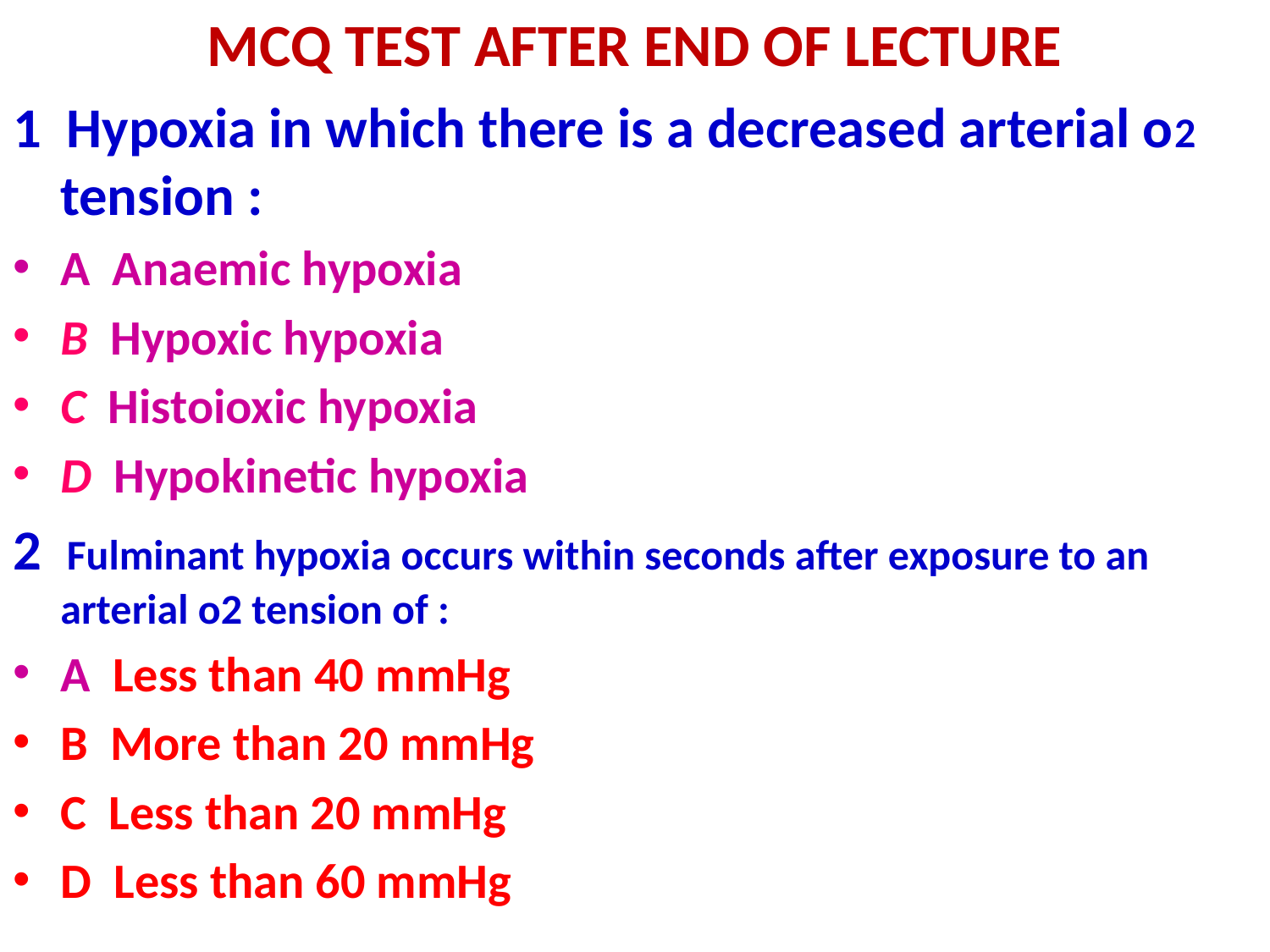

# MCQ TEST AFTER END OF LECTURE
1  Hypoxia in which there is a decreased arterial o2 tension :
A  Anaemic hypoxia
B  Hypoxic hypoxia
C  Histoioxic hypoxia
D  Hypokinetic hypoxia
2  Fulminant hypoxia occurs within seconds after exposure to an arterial o2 tension of :
A  Less than 40 mmHg
B  More than 20 mmHg
C  Less than 20 mmHg
D  Less than 60 mmHg